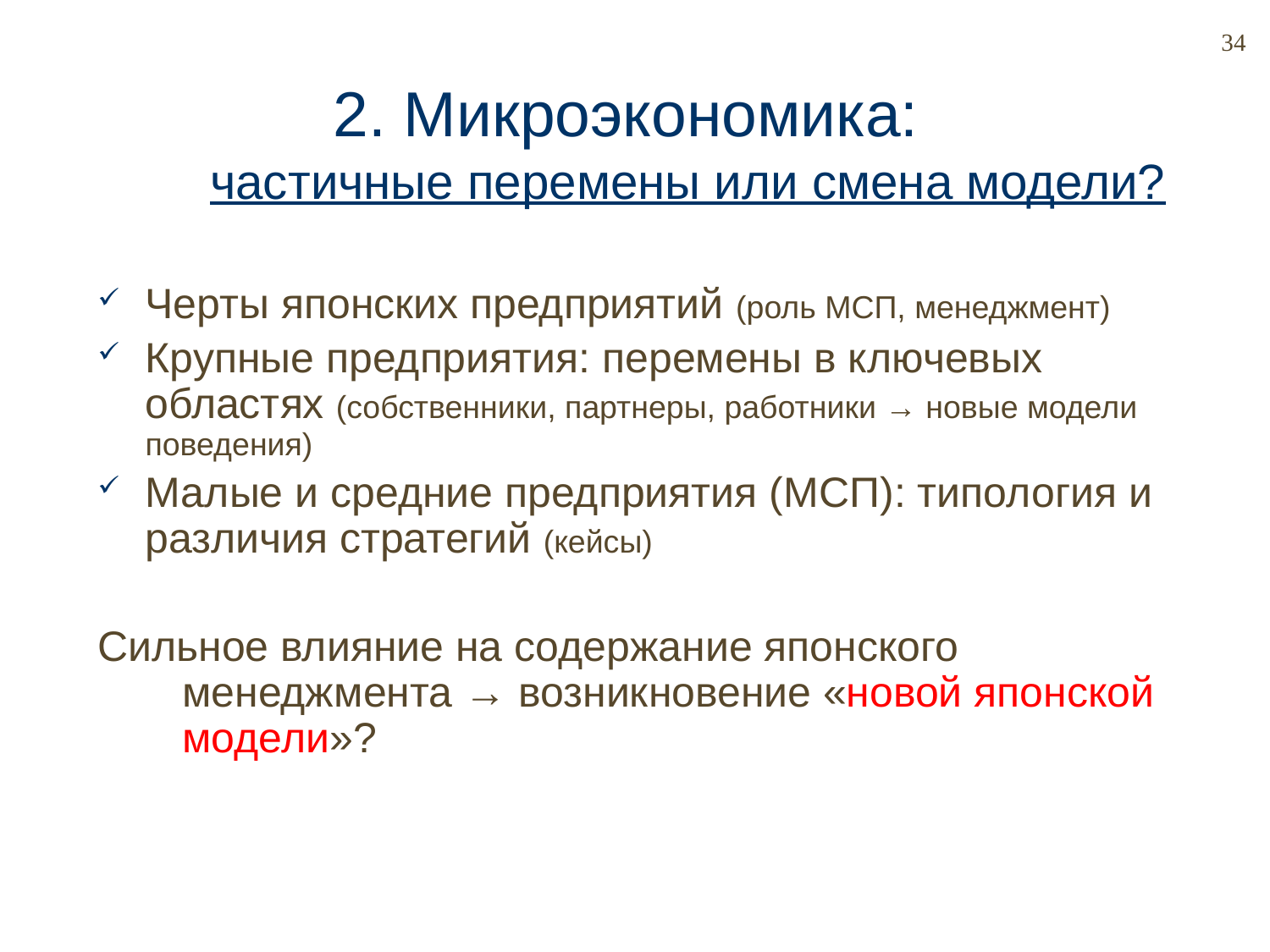

34
2. Микроэкономика:
частичные перемены или смена модели?
Черты японских предприятий (роль МСП, менеджмент)
Крупные предприятия: перемены в ключевых областях (собственники, партнеры, работники → новые модели поведения)
Малые и средние предприятия (МСП): типология и различия стратегий (кейсы)

Сильное влияние на содержание японского менеджмента → возникновение «новой японской модели»?